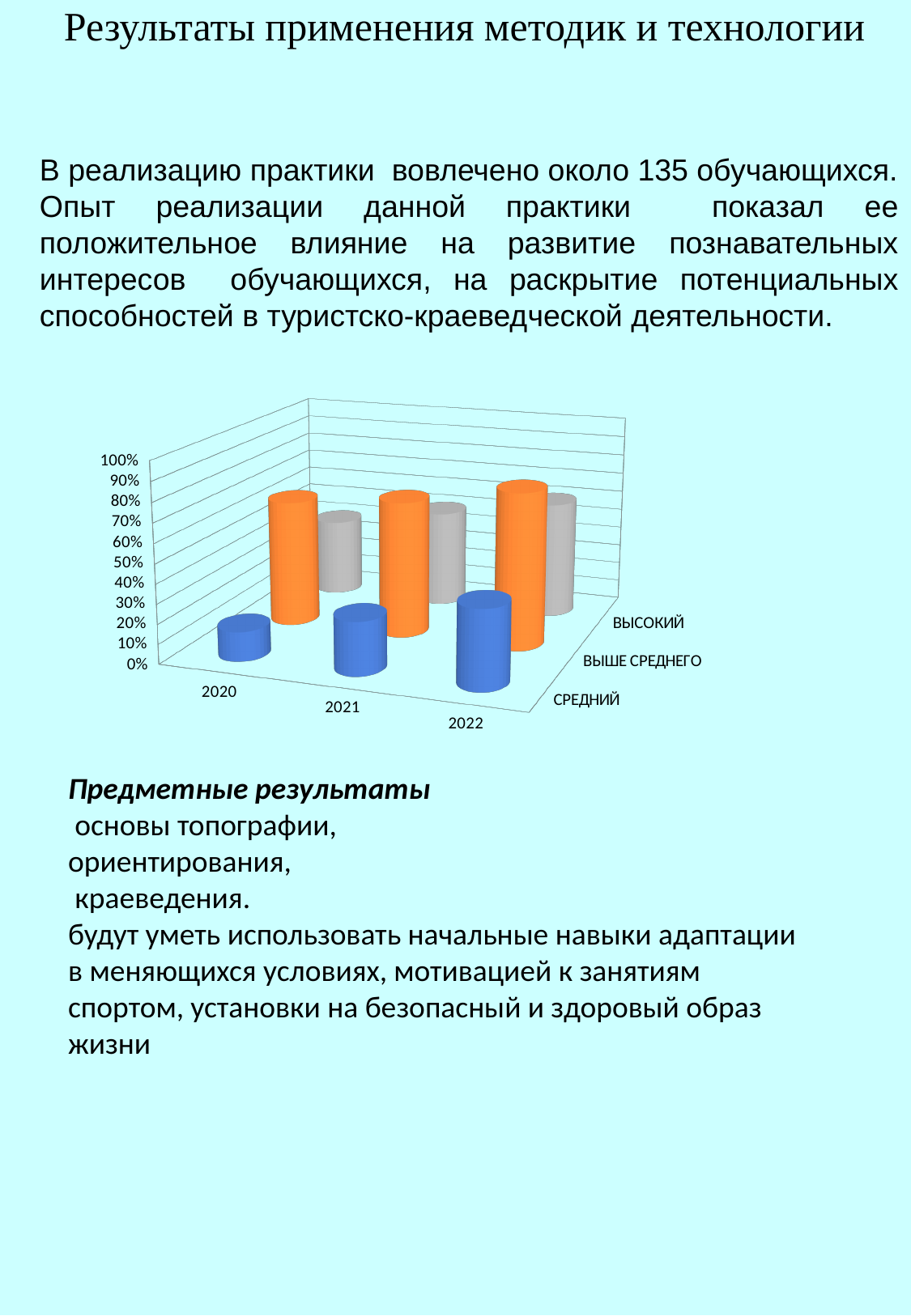

Результаты применения методик и технологии

В реализацию практики  вовлечено около 135 обучающихся.
Опыт реализации данной практики  показал ее положительное влияние на развитие познавательных интересов  обучающихся, на раскрытие потенциальных способностей в туристско-краеведческой деятельности.
#

[unsupported chart]

Предметные результаты
 основы топографии,
ориентирования,
 краеведения.
будут уметь использовать начальные навыки адаптации в меняющихся условиях, мотивацией к занятиям спортом, установки на безопасный и здоровый образ жизни